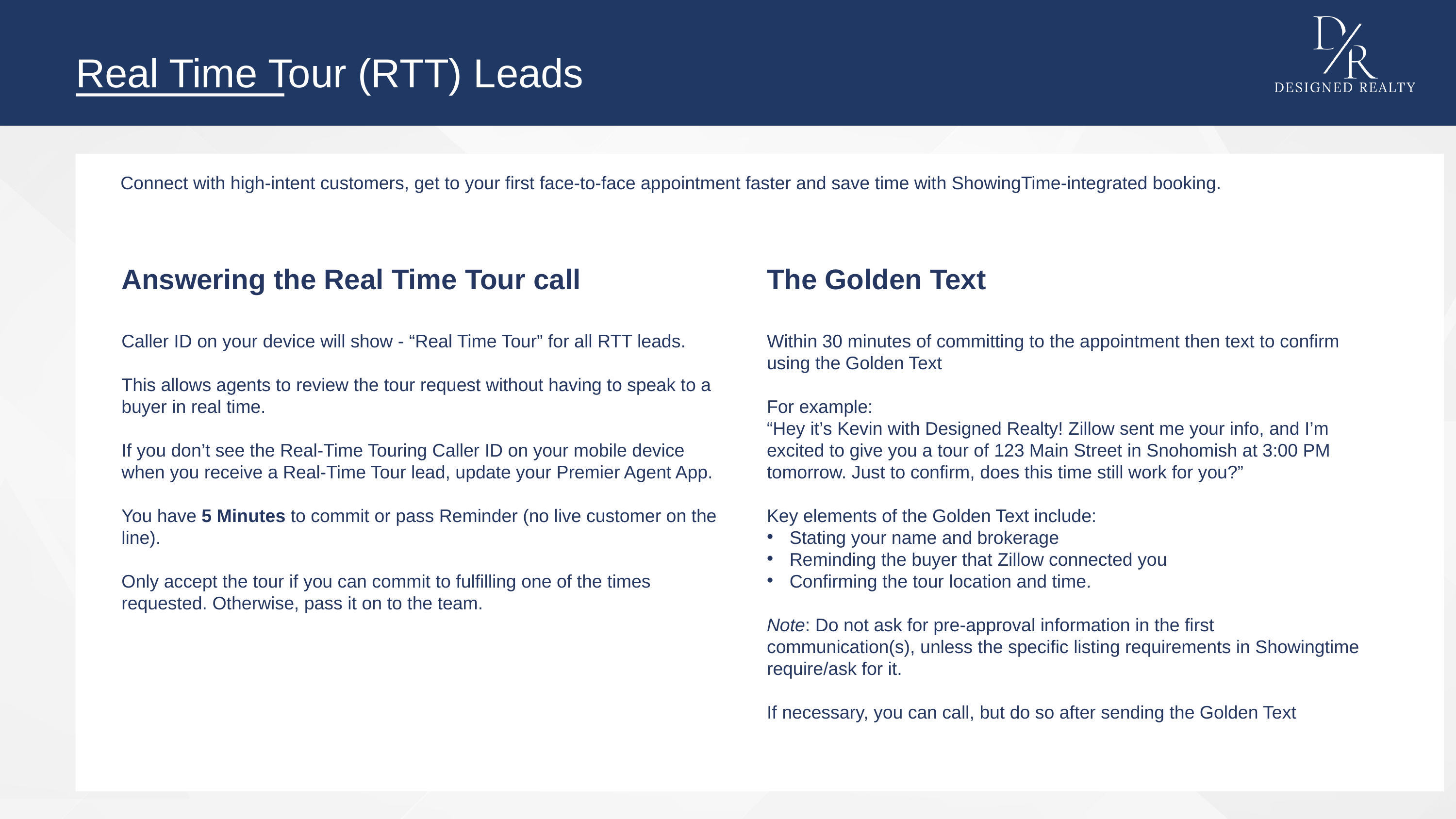

Real Time Tour (RTT) Leads

  your 4-point system when you don't have the answer, ending with a question from below. Continue asking questions until you feel you have enough information to start working with this caller.
Connect with high-intent customers, get to your first face-to-face appointment faster and save time with ShowingTime-integrated booking.
Answering the Real Time Tour call

Caller ID on your device will show - “Real Time Tour” for all RTT leads.

This allows agents to review the tour request without having to speak to a buyer in real time.

If you don’t see the Real-Time Touring Caller ID on your mobile device when you receive a Real-Time Tour lead, update your Premier Agent App.

You have 5 Minutes to commit or pass Reminder (no live customer on the line).

Only accept the tour if you can commit to fulfilling one of the times requested. Otherwise, pass it on to the team.
The Golden Text

Within 30 minutes of committing to the appointment then text to confirm using the Golden Text

For example:
“Hey it’s Kevin with Designed Realty! Zillow sent me your info, and I’m excited to give you a tour of 123 Main Street in Snohomish at 3:00 PM tomorrow. Just to confirm, does this time still work for you?”

Key elements of the Golden Text include:
Stating your name and brokerage
Reminding the buyer that Zillow connected you
Confirming the tour location and time.

Note: Do not ask for pre-approval information in the first communication(s), unless the specific listing requirements in Showingtime require/ask for it.

If necessary, you can call, but do so after sending the Golden Text